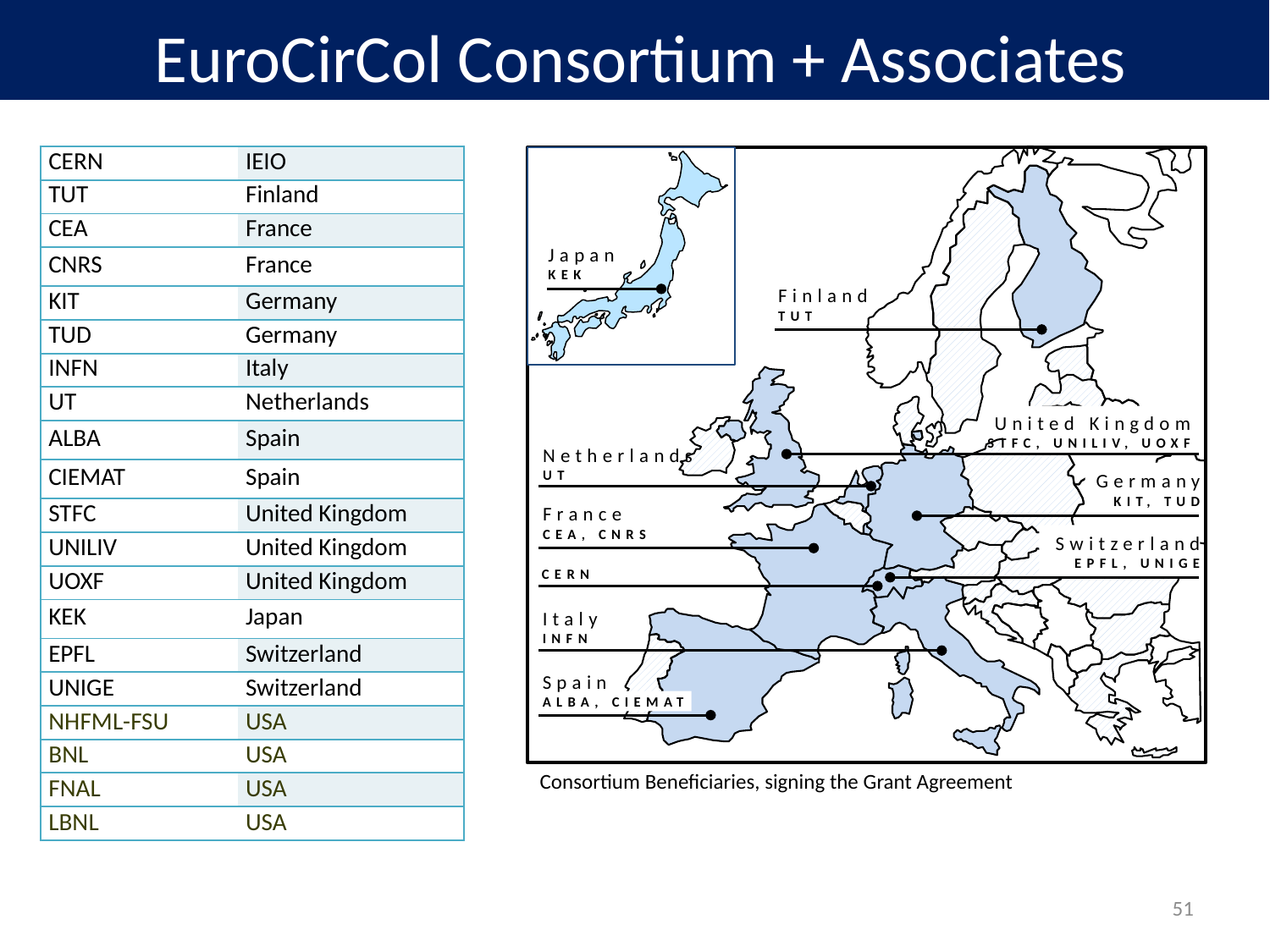

# EuroCirCol Consortium + Associates

Japan
KEK
Finland
TUT
United Kingdom
STFC, UNILIV, UOXF

Netherlands
UT
Germany
KIT, TUD
France
CEA, CNRS
Switzerland
EPFL, UNIGE

CERN
Italy
INFN
Spain
ALBA, CIEMAT

| CERN | IEIO |
| --- | --- |
| TUT | Finland |
| CEA | France |
| CNRS | France |
| KIT | Germany |
| TUD | Germany |
| INFN | Italy |
| UT | Netherlands |
| ALBA | Spain |
| CIEMAT | Spain |
| STFC | United Kingdom |
| UNILIV | United Kingdom |
| UOXF | United Kingdom |
| KEK | Japan |
| EPFL | Switzerland |
| UNIGE | Switzerland |
| NHFML-FSU | USA |
| BNL | USA |
| FNAL | USA |
| LBNL | USA |
Consortium Beneficiaries, signing the Grant Agreement
51